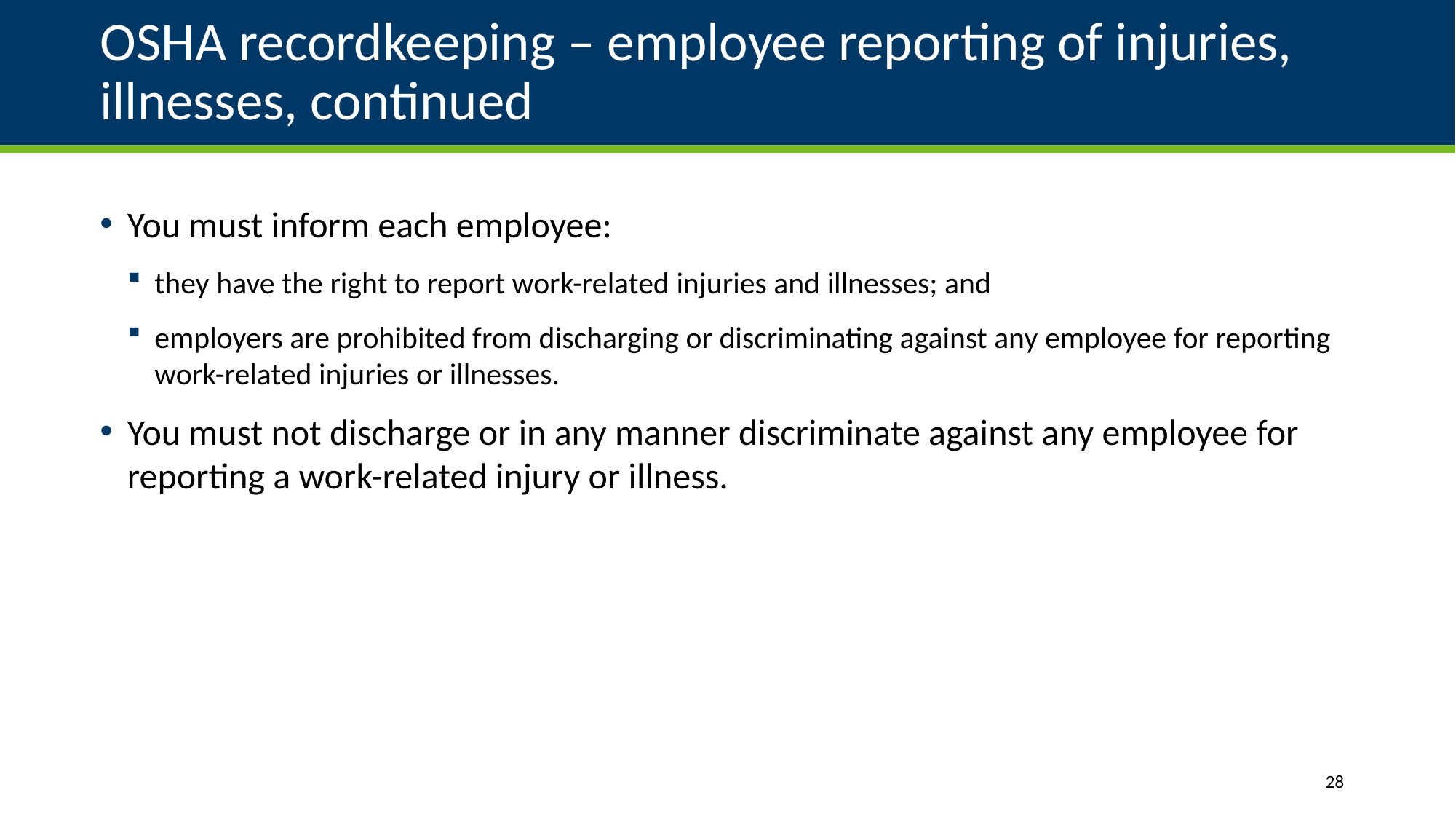

# OSHA recordkeeping – employee reporting of injuries, illnesses, continued
You must inform each employee:
they have the right to report work-related injuries and illnesses; and
employers are prohibited from discharging or discriminating against any employee for reporting work-related injuries or illnesses.
You must not discharge or in any manner discriminate against any employee for reporting a work-related injury or illness.
28